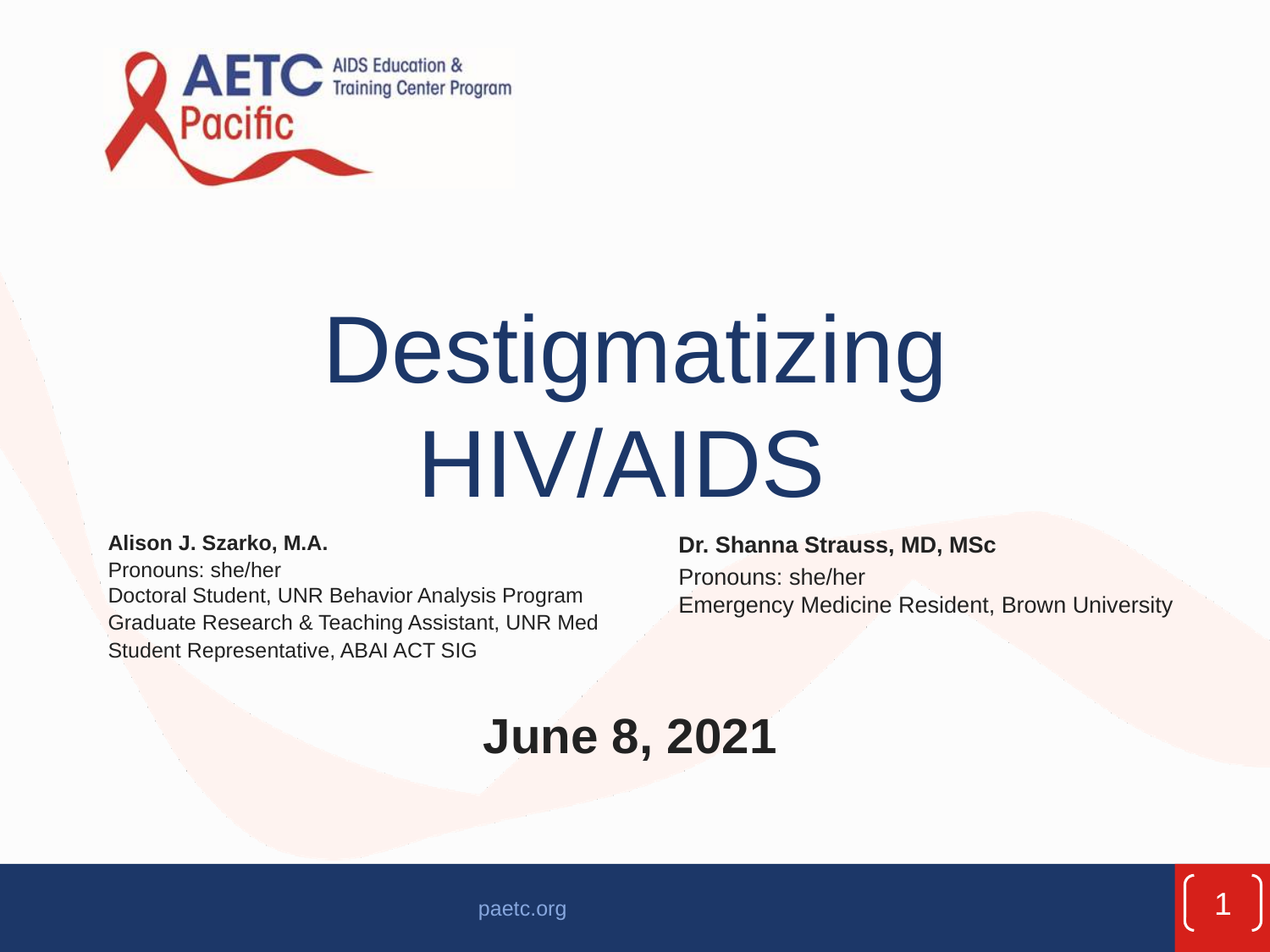

# Destigmatizing HIV/AIDS
Alison J. Szarko, M.A.
Pronouns: she/her
Doctoral Student, UNR Behavior Analysis Program
Graduate Research & Teaching Assistant, UNR Med
Student Representative, ABAI ACT SIG
Dr. Shanna Strauss, MD, MSc
Pronouns: she/her
Emergency Medicine Resident, Brown University
June 8, 2021
1
paetc.org